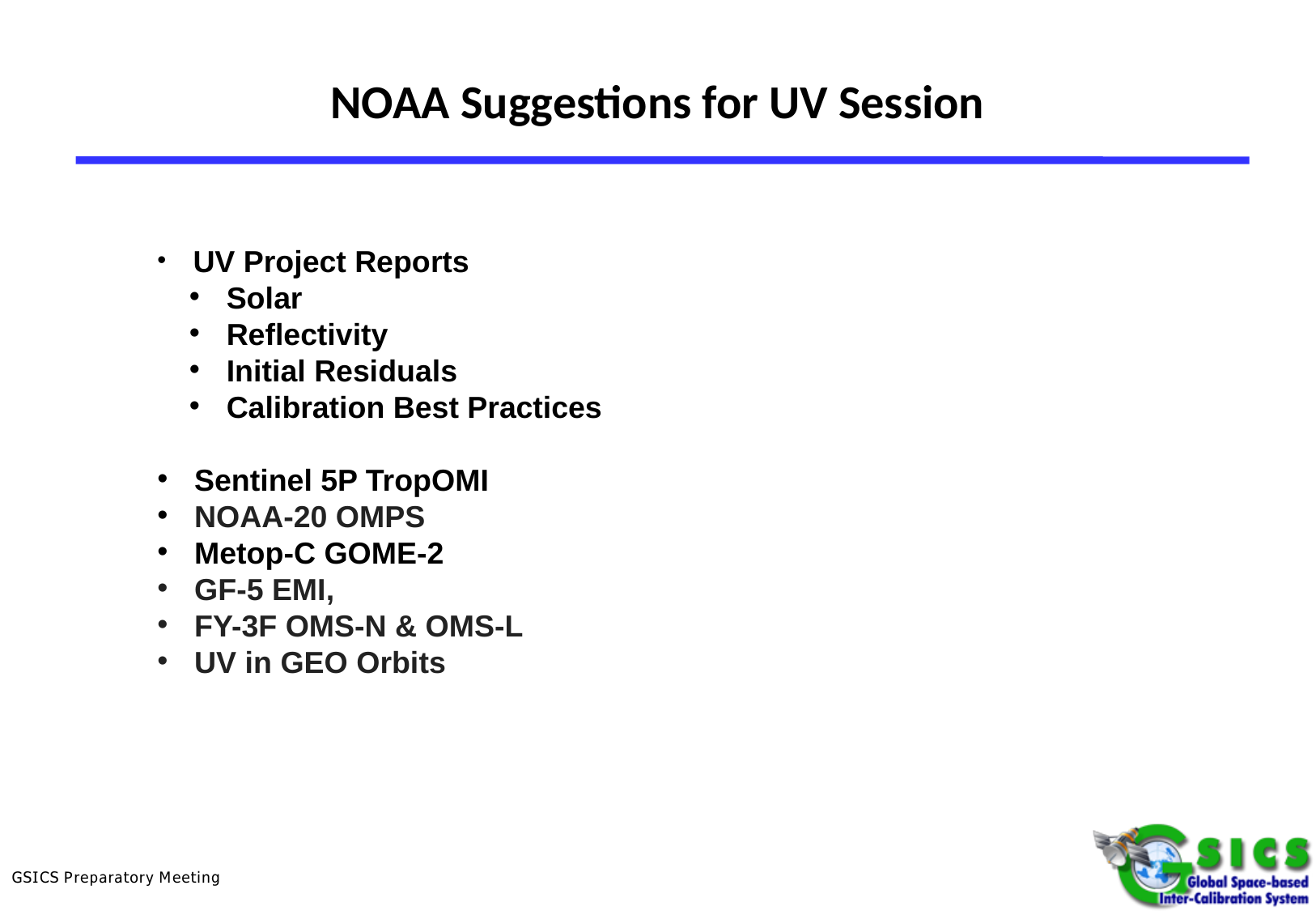

# NOAA Suggestions for UV Session
 UV Project Reports
 Solar
 Reflectivity
 Initial Residuals
 Calibration Best Practices

 Sentinel 5P TropOMI
 NOAA-20 OMPS
 Metop-C GOME-2
 GF-5 EMI,
 FY-3F OMS-N & OMS-L
 UV in GEO Orbits